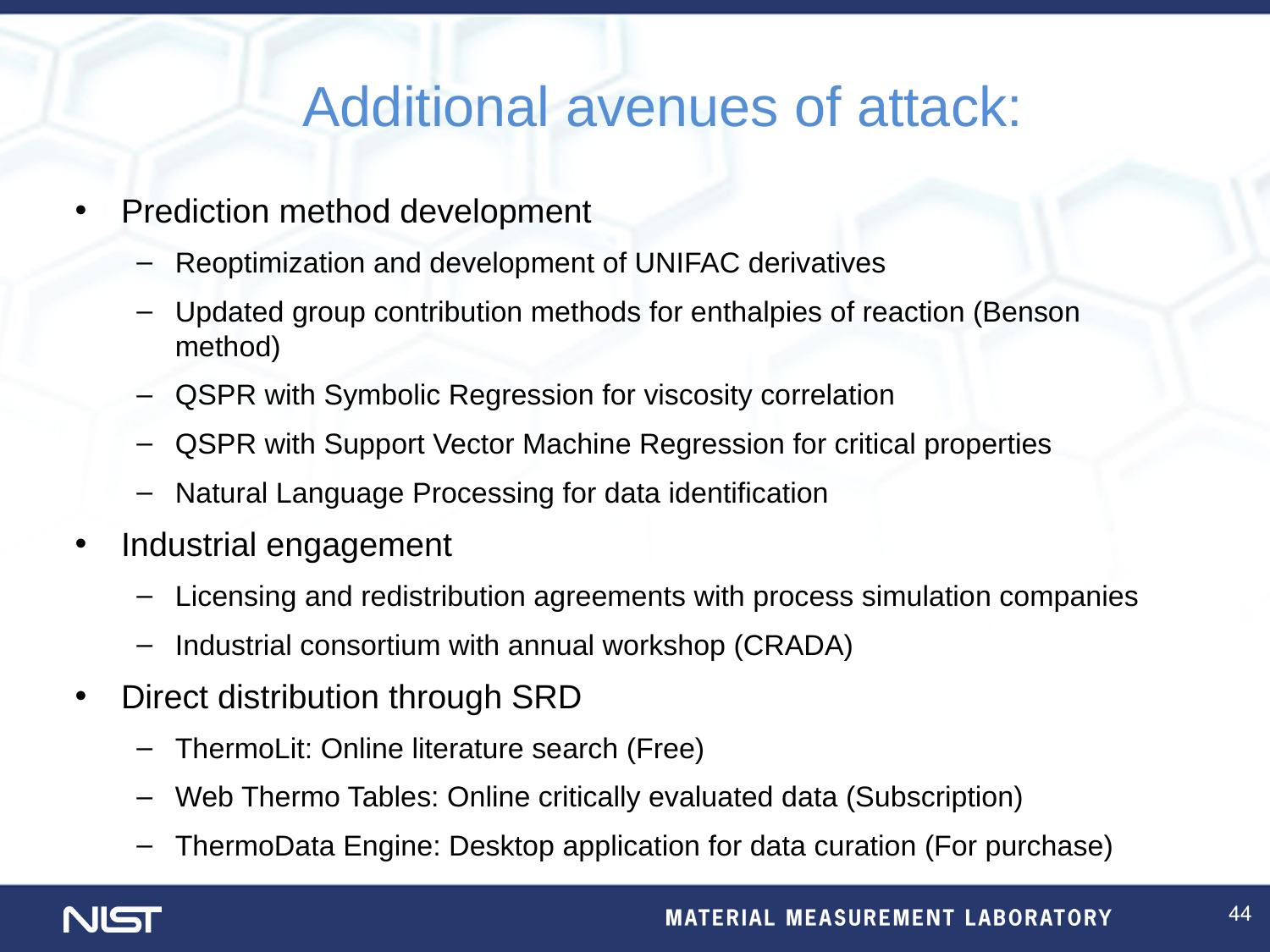

# Additional avenues of attack:
Prediction method development
Reoptimization and development of UNIFAC derivatives
Updated group contribution methods for enthalpies of reaction (Benson method)
QSPR with Symbolic Regression for viscosity correlation
QSPR with Support Vector Machine Regression for critical properties
Natural Language Processing for data identification
Industrial engagement
Licensing and redistribution agreements with process simulation companies
Industrial consortium with annual workshop (CRADA)
Direct distribution through SRD
ThermoLit: Online literature search (Free)
Web Thermo Tables: Online critically evaluated data (Subscription)
ThermoData Engine: Desktop application for data curation (For purchase)